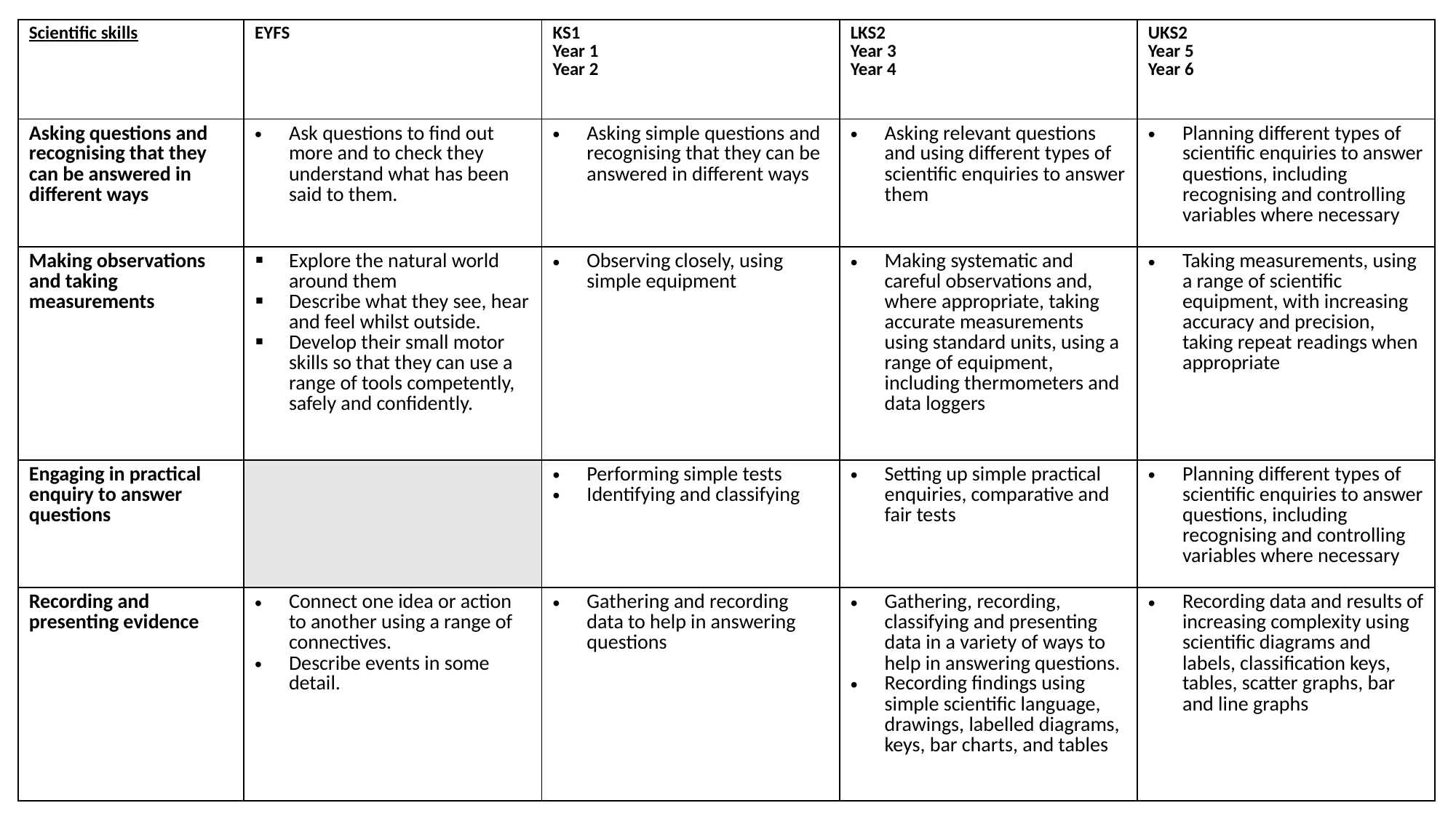

| Scientific skills | EYFS | KS1 Year 1 Year 2 | LKS2 Year 3 Year 4 | UKS2 Year 5 Year 6 |
| --- | --- | --- | --- | --- |
| Asking questions and recognising that they can be answered in different ways | Ask questions to find out more and to check they understand what has been said to them. | Asking simple questions and recognising that they can be answered in different ways | Asking relevant questions and using different types of scientific enquiries to answer them | Planning different types of scientific enquiries to answer questions, including recognising and controlling variables where necessary |
| Making observations and taking measurements | Explore the natural world around them Describe what they see, hear and feel whilst outside. Develop their small motor skills so that they can use a range of tools competently, safely and confidently. | Observing closely, using simple equipment | Making systematic and careful observations and, where appropriate, taking accurate measurements using standard units, using a range of equipment, including thermometers and data loggers | Taking measurements, using a range of scientific equipment, with increasing accuracy and precision, taking repeat readings when appropriate |
| Engaging in practical enquiry to answer questions |  | Performing simple tests Identifying and classifying | Setting up simple practical enquiries, comparative and fair tests | Planning different types of scientific enquiries to answer questions, including recognising and controlling variables where necessary |
| Recording and presenting evidence | Connect one idea or action to another using a range of connectives. Describe events in some detail. | Gathering and recording data to help in answering questions | Gathering, recording, classifying and presenting data in a variety of ways to help in answering questions. Recording findings using simple scientific language, drawings, labelled diagrams, keys, bar charts, and tables | Recording data and results of increasing complexity using scientific diagrams and labels, classification keys, tables, scatter graphs, bar and line graphs |
#